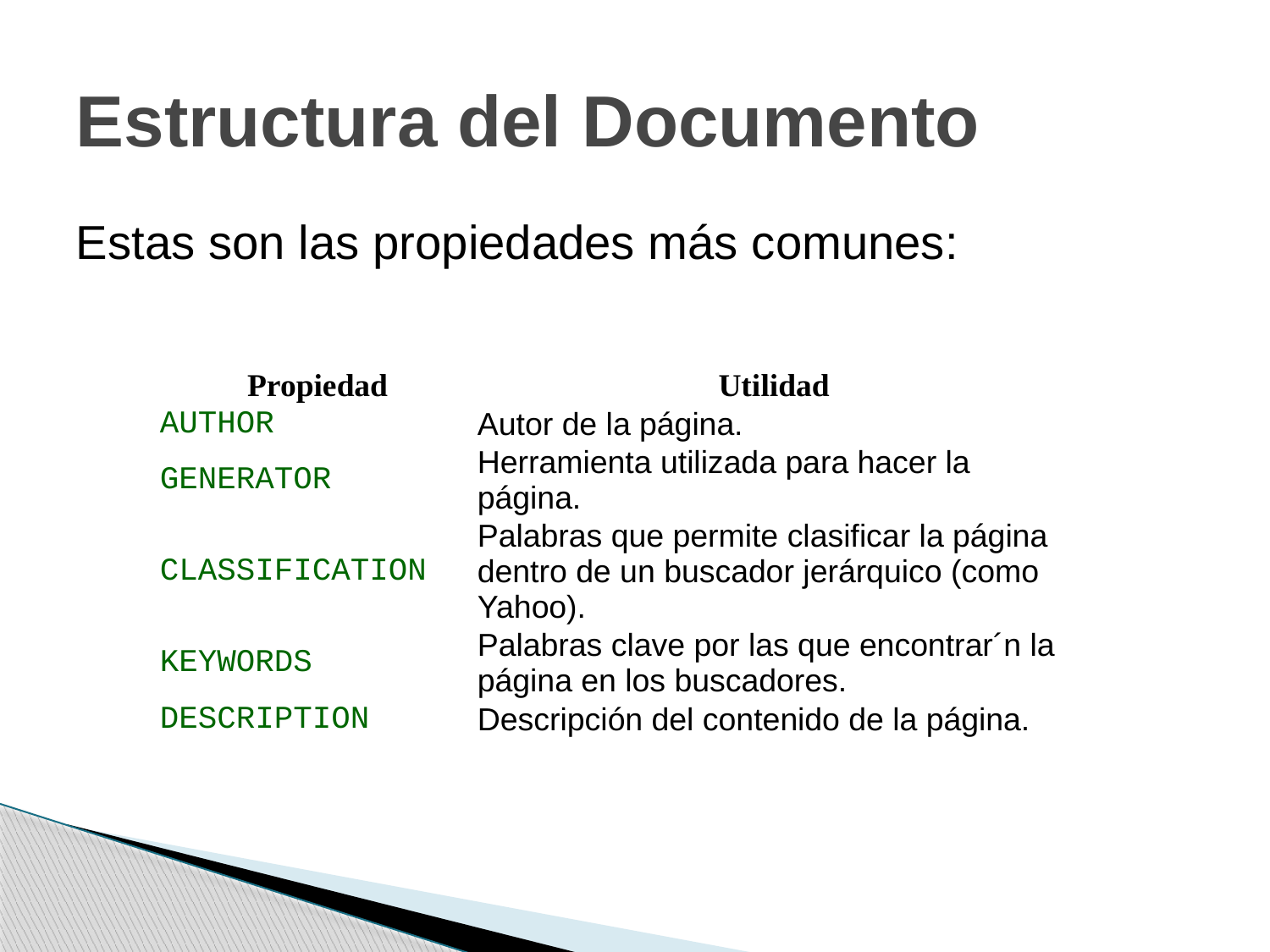

# Estructura del Documento
Estas son las propiedades más comunes:

| Propiedad | Utilidad |
| --- | --- |
| AUTHOR | Autor de la página. |
| GENERATOR | Herramienta utilizada para hacer la página. |
| CLASSIFICATION | Palabras que permite clasificar la página dentro de un buscador jerárquico (como Yahoo). |
| KEYWORDS | Palabras clave por las que encontrar´n la página en los buscadores. |
| DESCRIPTION | Descripción del contenido de la página. |